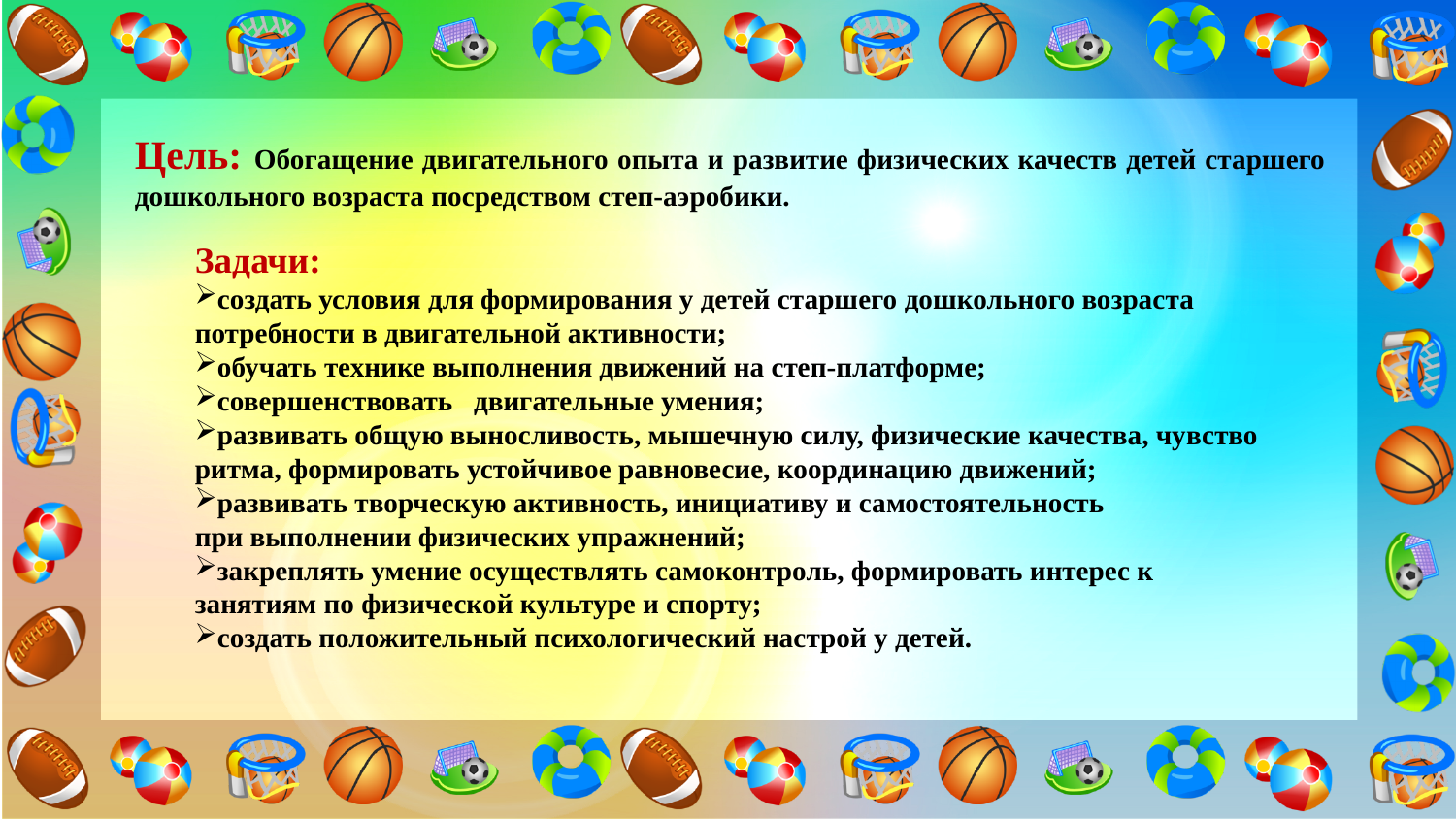

Цель: Обогащение двигательного опыта и развитие физических качеств детей старшего   дошкольного возраста посредством степ-аэробики.
Задачи:
создать условия для формирования у детей старшего дошкольного возраста
потребности в двигательной активности;
обучать технике выполнения движений на степ-платформе;
совершенствовать   двигательные умения;
развивать общую выносливость, мышечную силу, физические качества, чувство
ритма, формировать устойчивое равновесие, координацию движений;
развивать творческую активность, инициативу и самостоятельность
при выполнении физических упражнений;
закреплять умение осуществлять самоконтроль, формировать интерес к
занятиям по физической культуре и спорту;
создать положительный психологический настрой у детей.